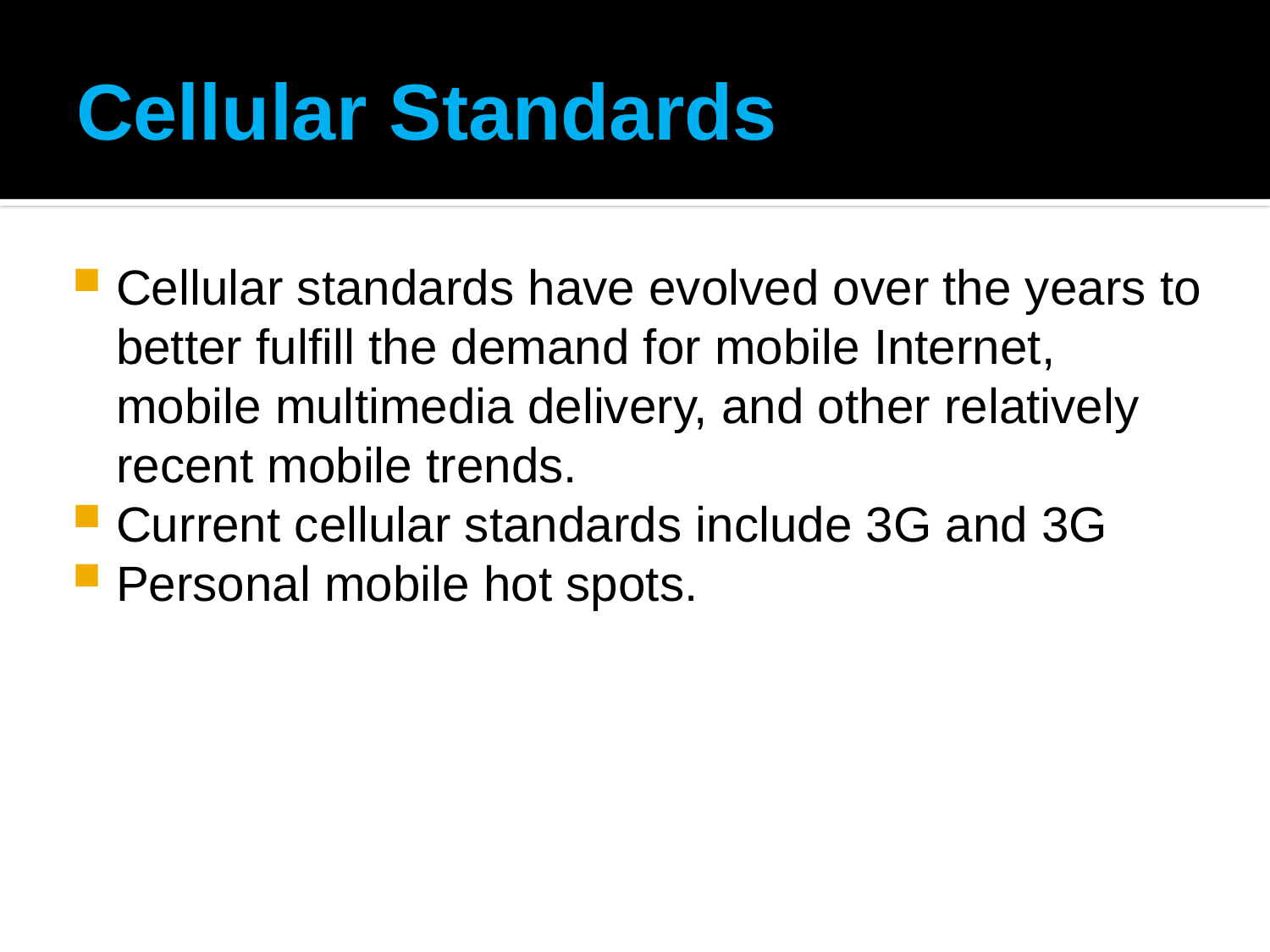

# Cellular Standards
Cellular standards have evolved over the years to better fulfill the demand for mobile Internet, mobile multimedia delivery, and other relatively recent mobile trends.
Current cellular standards include 3G and 3G
Personal mobile hot spots.